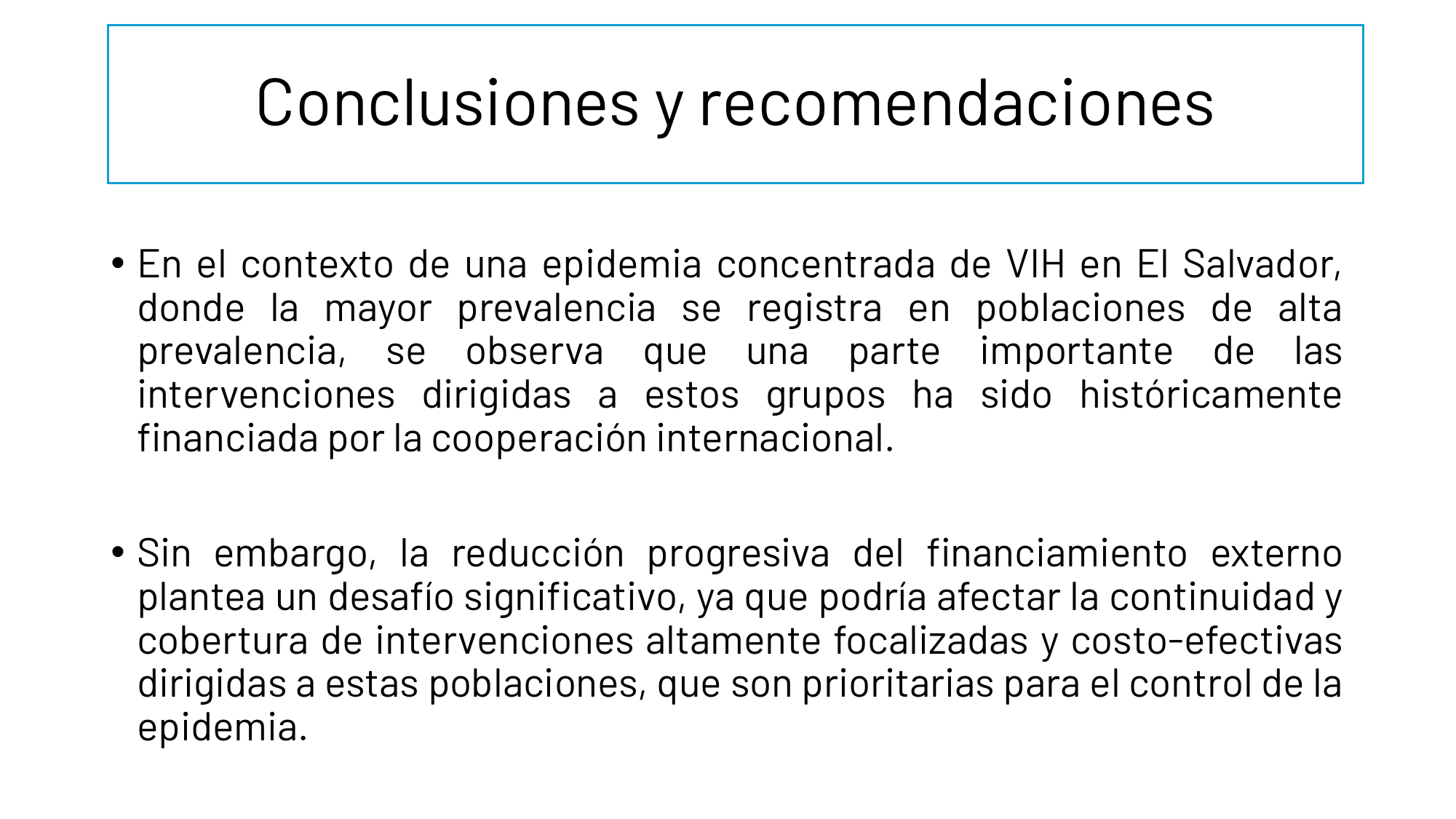

# Conclusiones y recomendaciones
En el contexto de una epidemia concentrada de VIH en El Salvador, donde la mayor prevalencia se registra en poblaciones de alta prevalencia, se observa que una parte importante de las intervenciones dirigidas a estos grupos ha sido históricamente financiada por la cooperación internacional.

Sin embargo, la reducción progresiva del financiamiento externo plantea un desafío significativo, ya que podría afectar la continuidad y cobertura de intervenciones altamente focalizadas y costo-efectivas dirigidas a estas poblaciones, que son prioritarias para el control de la epidemia.